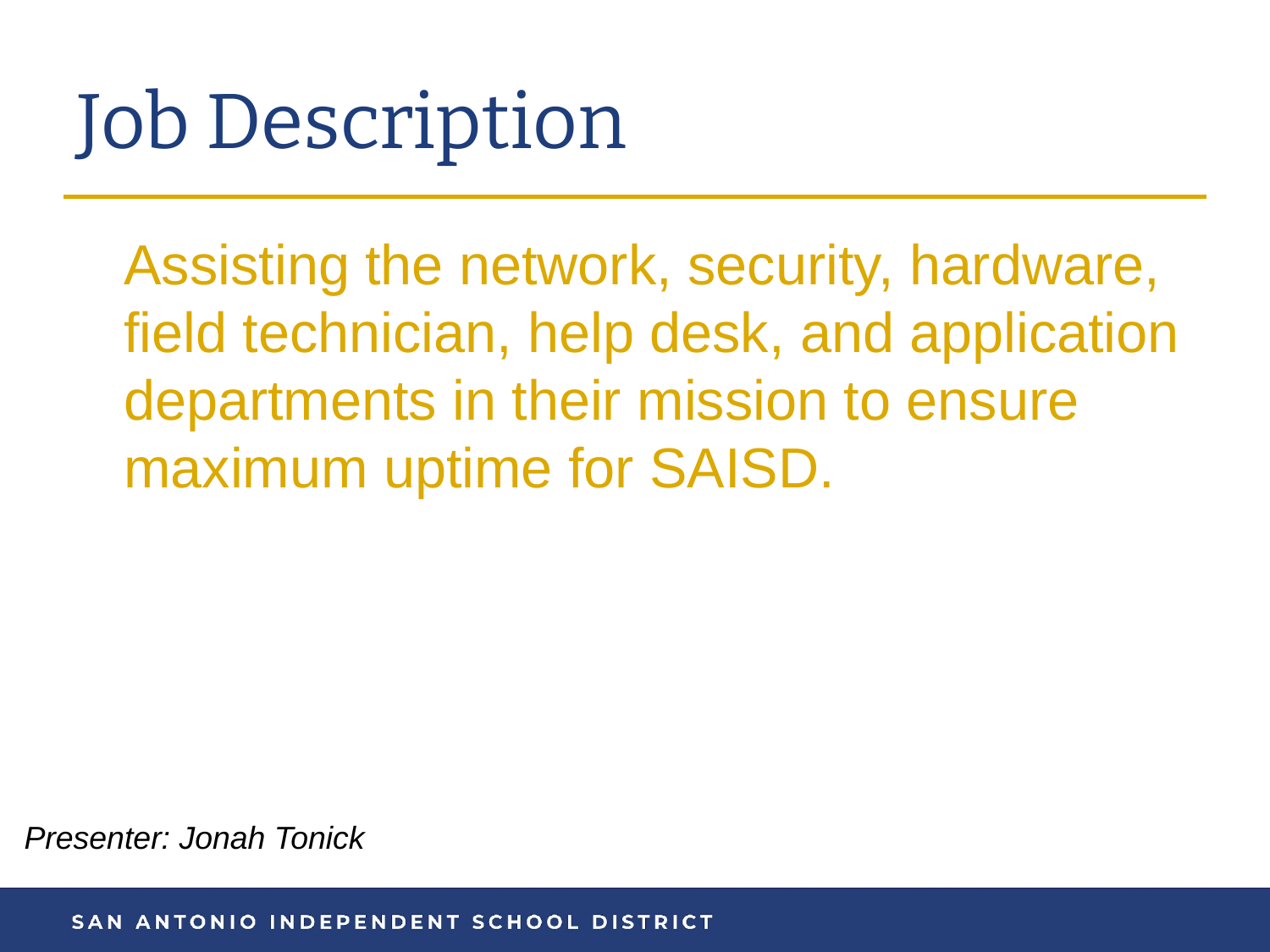

# Job Description
Assisting the network, security, hardware, field technician, help desk, and application departments in their mission to ensure maximum uptime for SAISD.

Presenter: Jonah Tonick